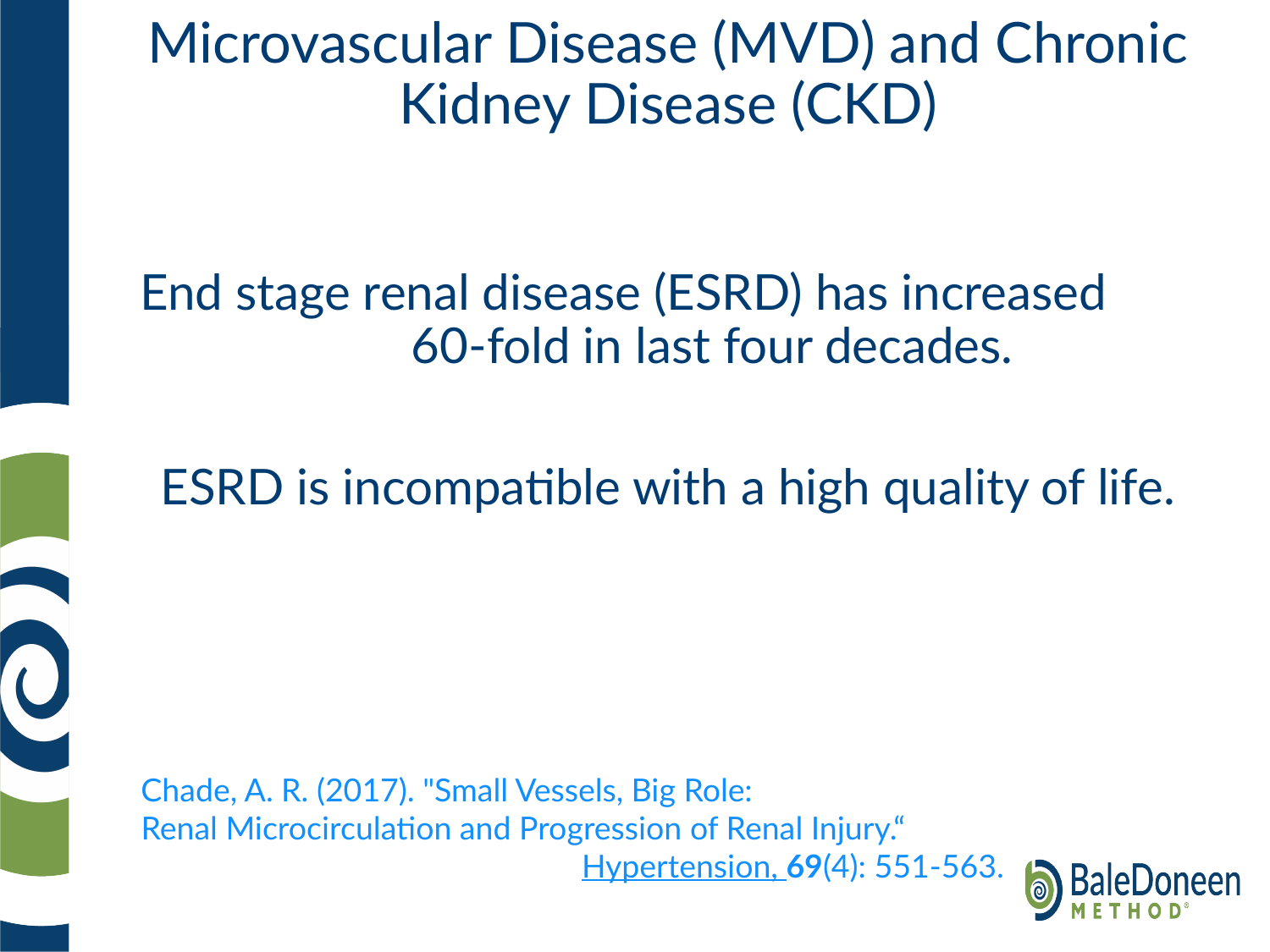

# Microvascular Disease (MVD) and Chronic Kidney Disease (CKD)
End stage renal disease (ESRD) has increased               60-fold in last four decades.

ESRD is incompatible with a high quality of life.
Chade, A. R. (2017). "Small Vessels, Big Role:                                                        Renal Microcirculation and Progression of Renal Injury.“                                                                    Hypertension, 69(4): 551-563.